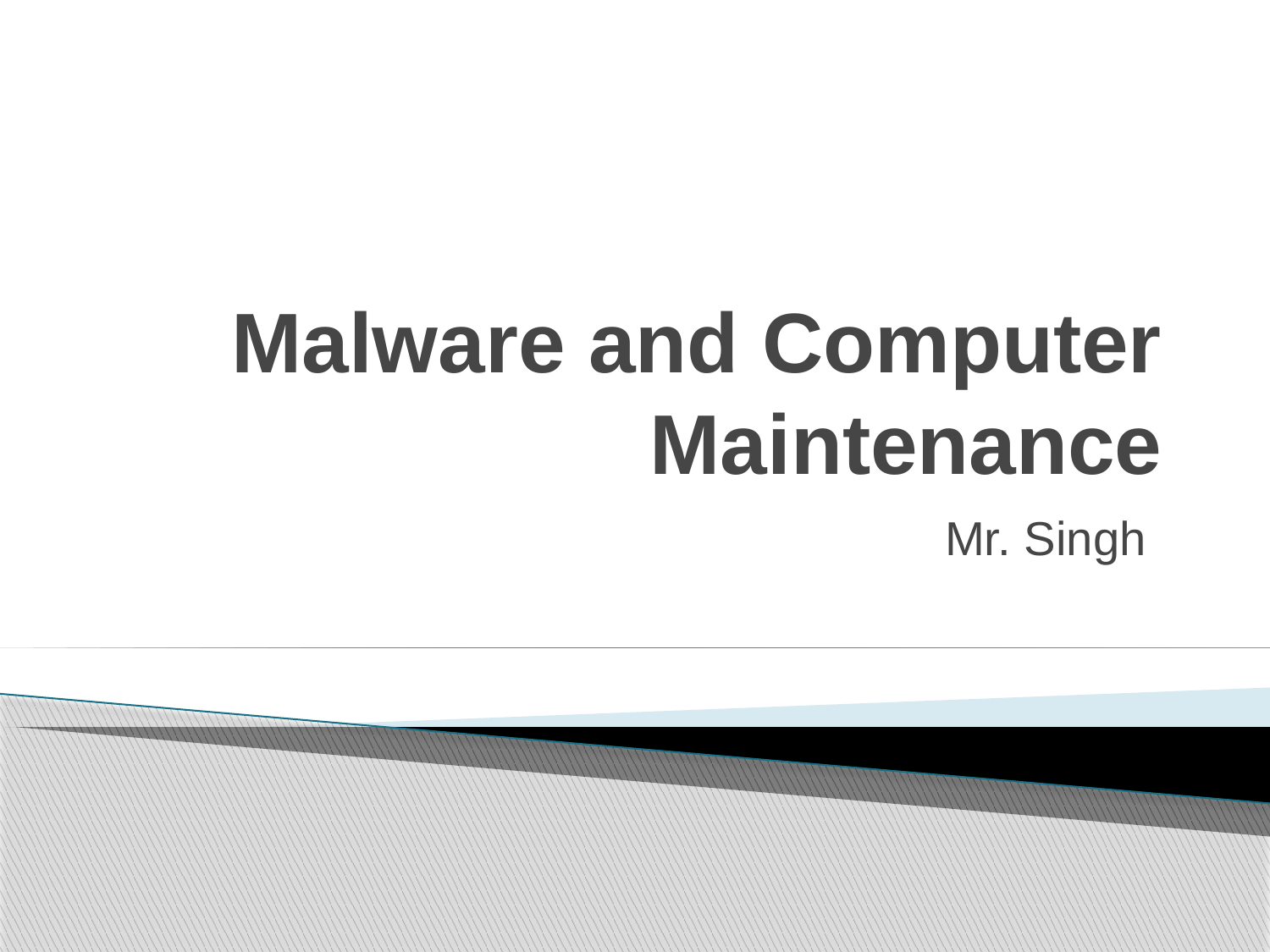

# Malware and Computer Maintenance
Mr. Singh